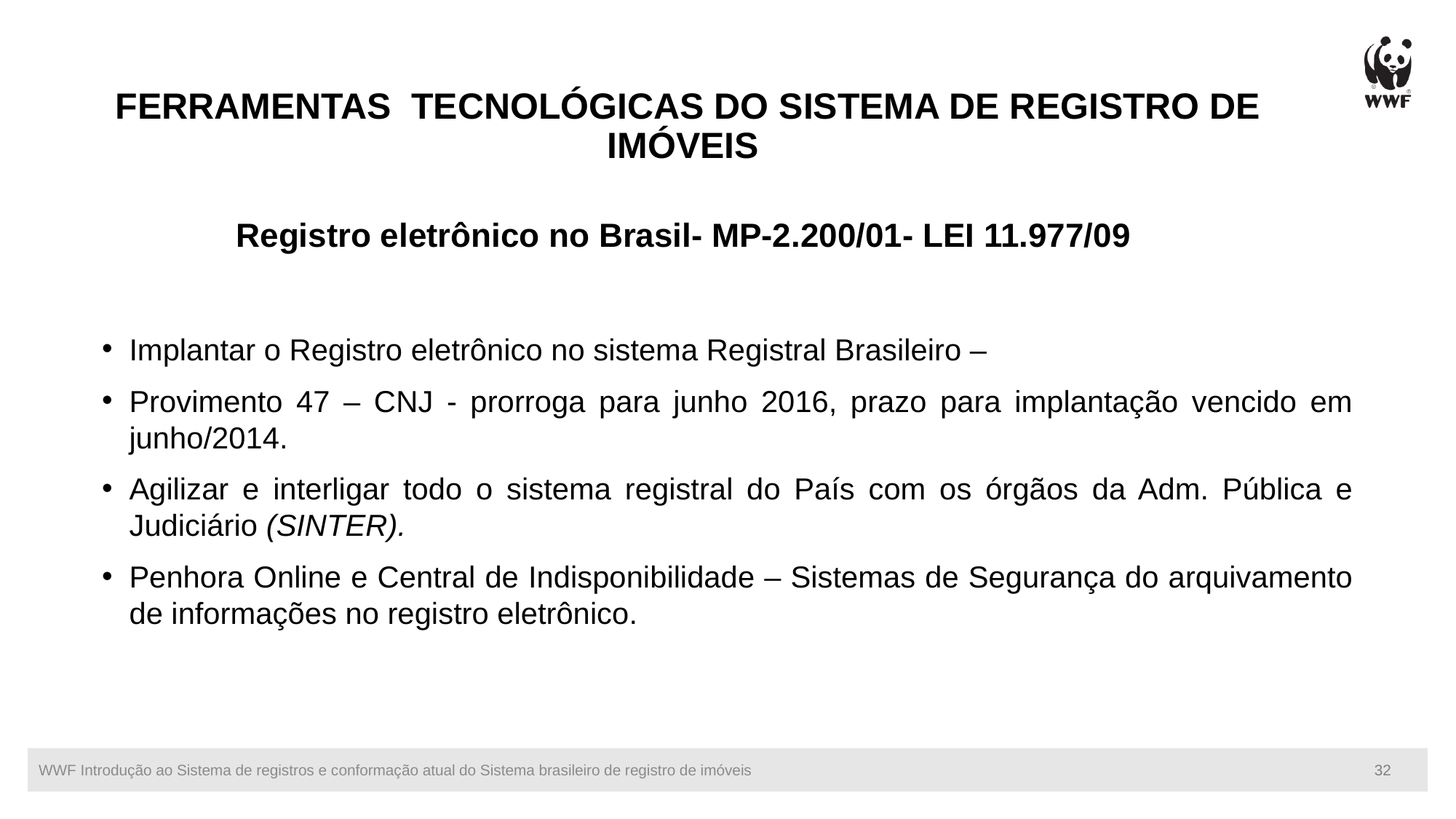

# FERRAMENTAS  TECNOLÓGICAS DO SISTEMA DE REGISTRO DE IMÓVEIS Registro eletrônico no Brasil- MP-2.200/01- LEI 11.977/09
Implantar o Registro eletrônico no sistema Registral Brasileiro –
Provimento 47 – CNJ - prorroga para junho 2016, prazo para implantação vencido em junho/2014.
Agilizar e interligar todo o sistema registral do País com os órgãos da Adm. Pública e Judiciário (SINTER).
Penhora Online e Central de Indisponibilidade – Sistemas de Segurança do arquivamento de informações no registro eletrônico.
WWF Introdução ao Sistema de registros e conformação atual do Sistema brasileiro de registro de imóveis
32